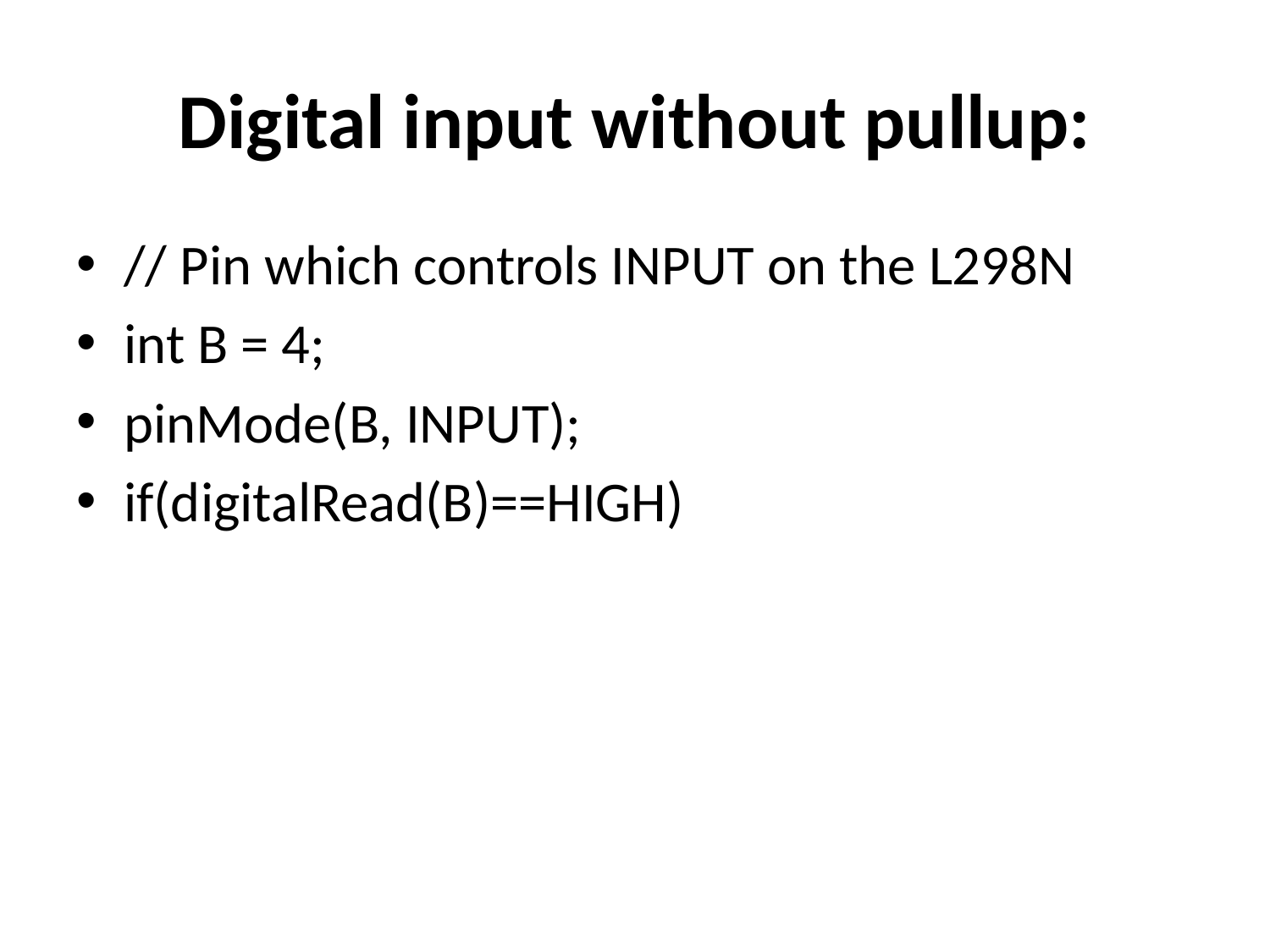

# Digital input without pullup:
// Pin which controls INPUT on the L298N
int B = 4;
pinMode(B, INPUT);
if(digitalRead(B)==HIGH)